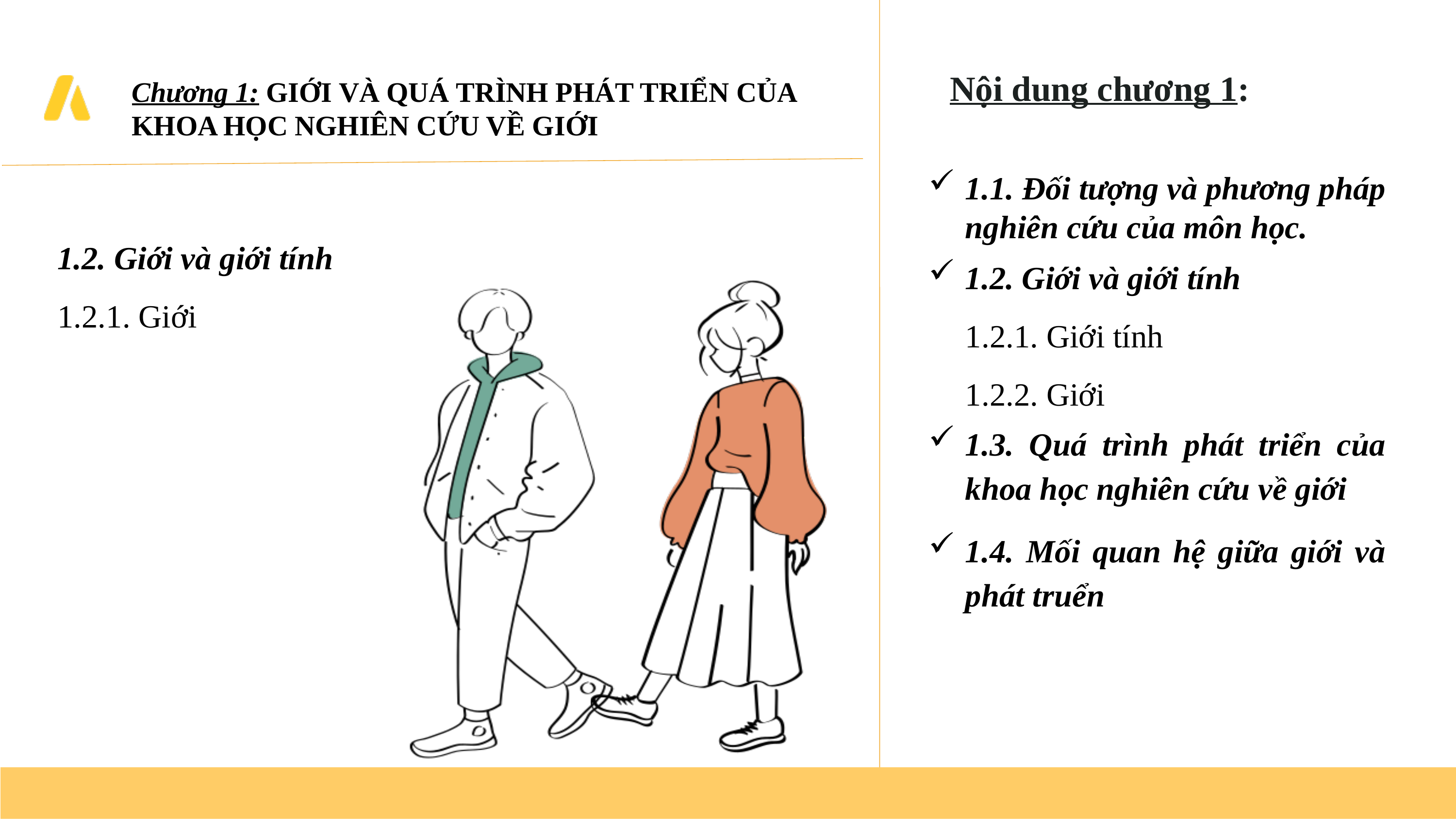

Nội dung chương 1:
Chương 1: GIỚI VÀ QUÁ TRÌNH PHÁT TRIỂN CỦA KHOA HỌC NGHIÊN CỨU VỀ GIỚI

1.1. Đối tượng và phương pháp nghiên cứu của môn học.
1.2. Giới và giới tính
1.2.1. Giới tính
1.2.2. Giới
1.3. Quá trình phát triển của khoa học nghiên cứu về giới
1.4. Mối quan hệ giữa giới và phát truển
1.2. Giới và giới tính
1.2.1. Giới